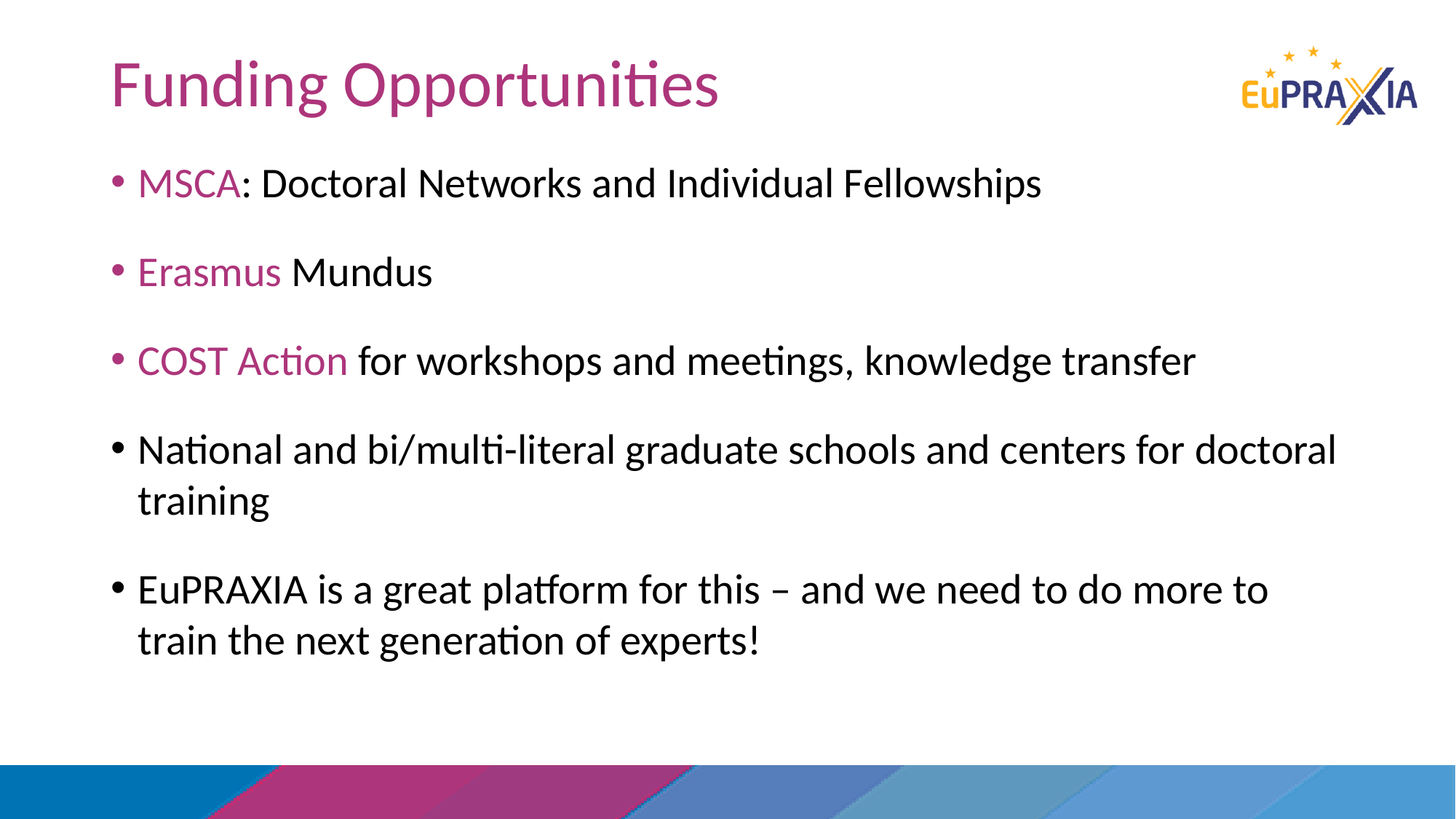

# Funding Opportunities
MSCA: Doctoral Networks and Individual Fellowships
Erasmus Mundus
COST Action for workshops and meetings, knowledge transfer
National and bi/multi-literal graduate schools and centers for doctoral training
EuPRAXIA is a great platform for this – and we need to do more to train the next generation of experts!